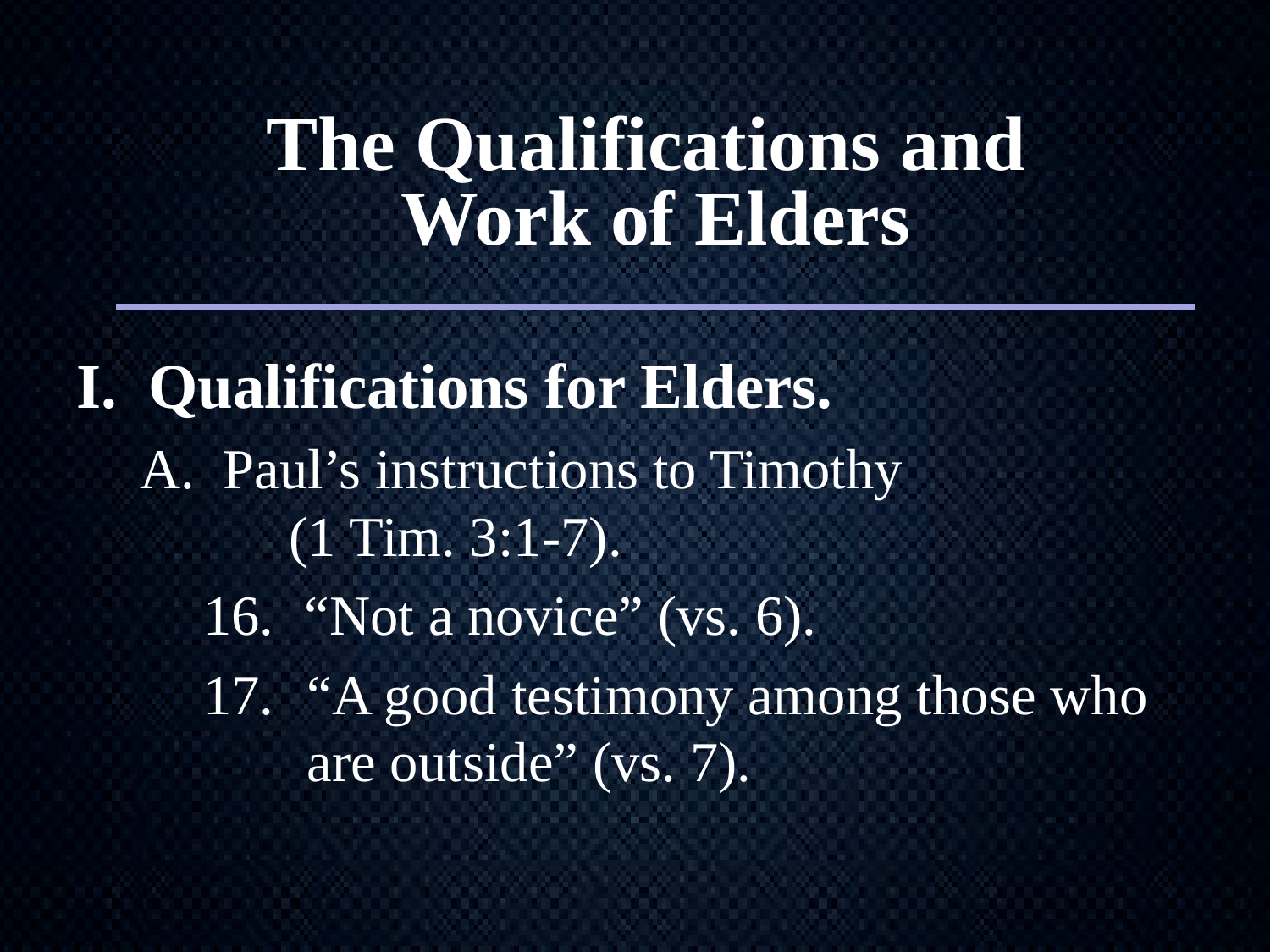

# The Qualifications and Work of Elders
I.  Qualifications for Elders.
A.  Paul’s instructions to Timothy                          (1 Tim. 3:1-7).
16.	 “Not a novice” (vs. 6).
17.	“A good testimony among those who are outside” (vs. 7).